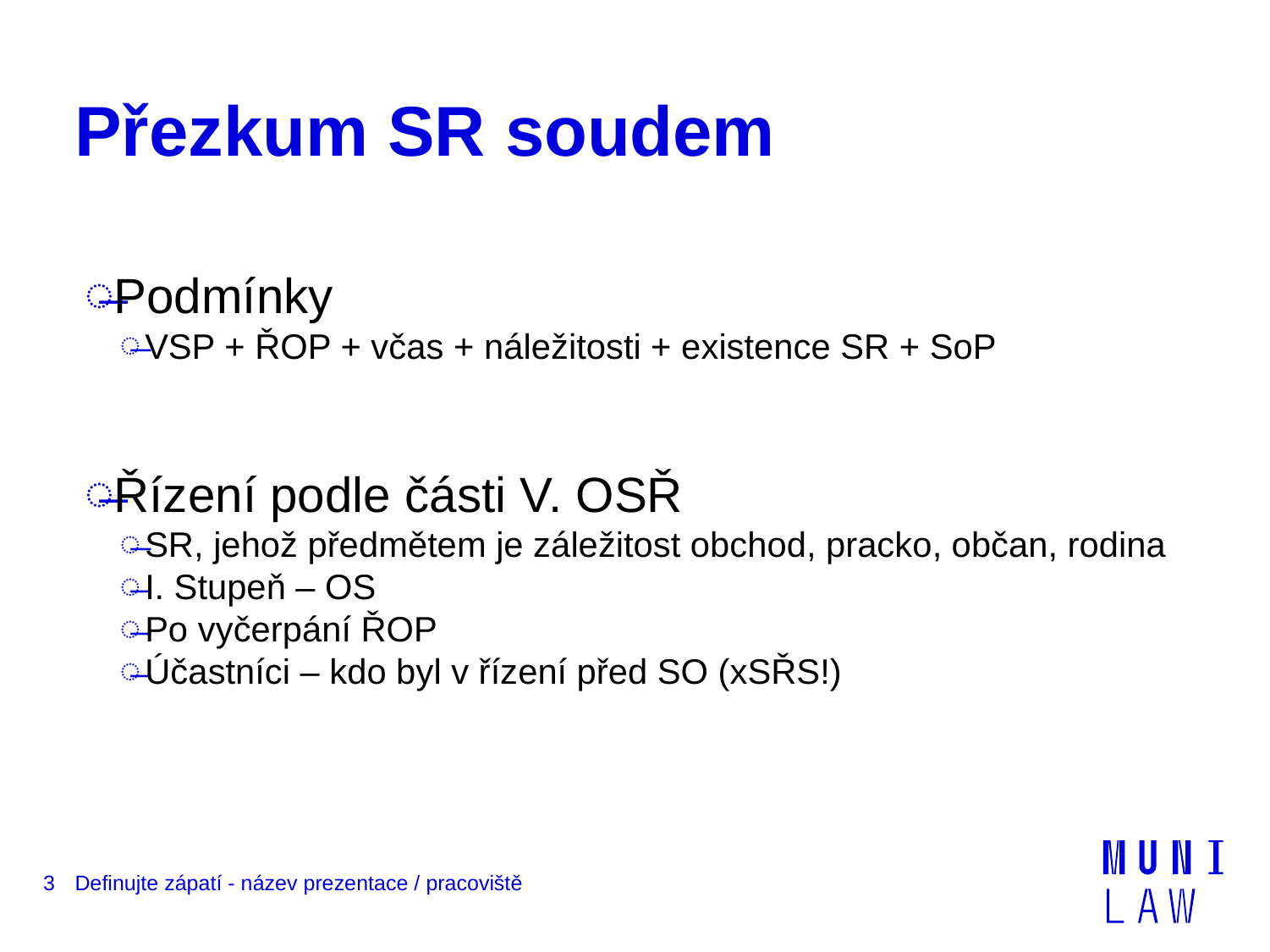

# Přezkum SR soudem
Podmínky
VSP + ŘOP + včas + náležitosti + existence SR + SoP

Řízení podle části V. OSŘ
SR, jehož předmětem je záležitost obchod, pracko, občan, rodina
I. Stupeň – OS
Po vyčerpání ŘOP
Účastníci – kdo byl v řízení před SO (xSŘS!)

3
Definujte zápatí - název prezentace / pracoviště